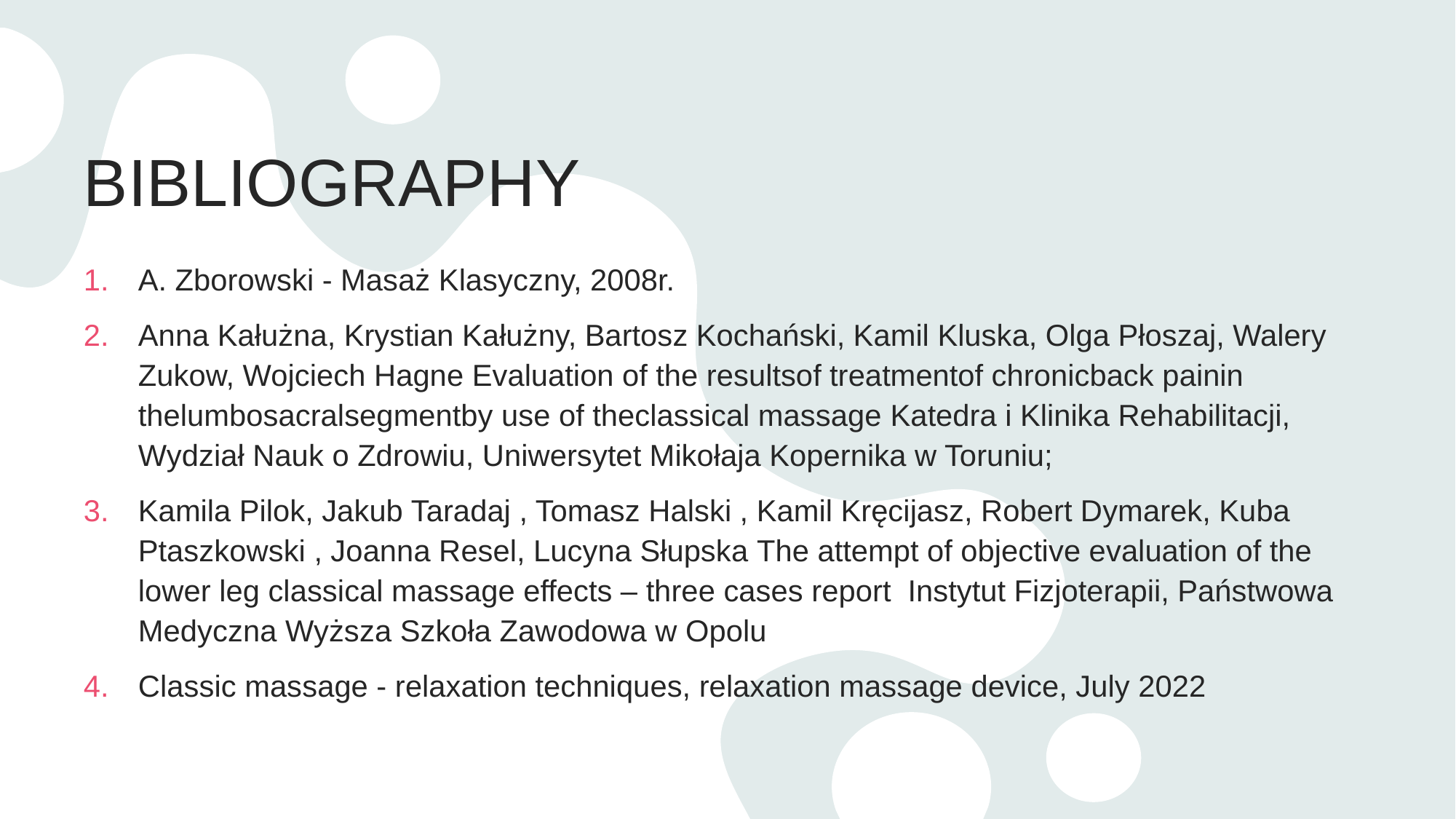

# BIBLIOGRAPHY
A. Zborowski - Masaż Klasyczny, 2008r.
Anna Kałużna, Krystian Kałużny, Bartosz Kochański, Kamil Kluska, Olga Płoszaj, Walery Zukow, Wojciech Hagne Evaluation of the resultsof treatmentof chronicback painin thelumbosacralsegmentby use of theclassical massage Katedra i Klinika Rehabilitacji, Wydział Nauk o Zdrowiu, Uniwersytet Mikołaja Kopernika w Toruniu;
Kamila Pilok, Jakub Taradaj , Tomasz Halski , Kamil Kręcijasz, Robert Dymarek, Kuba Ptaszkowski , Joanna Resel, Lucyna Słupska The attempt of objective evaluation of the lower leg classical massage effects – three cases report  Instytut Fizjoterapii, Państwowa Medyczna Wyższa Szkoła Zawodowa w Opolu
Classic massage - relaxation techniques, relaxation massage device, July 2022